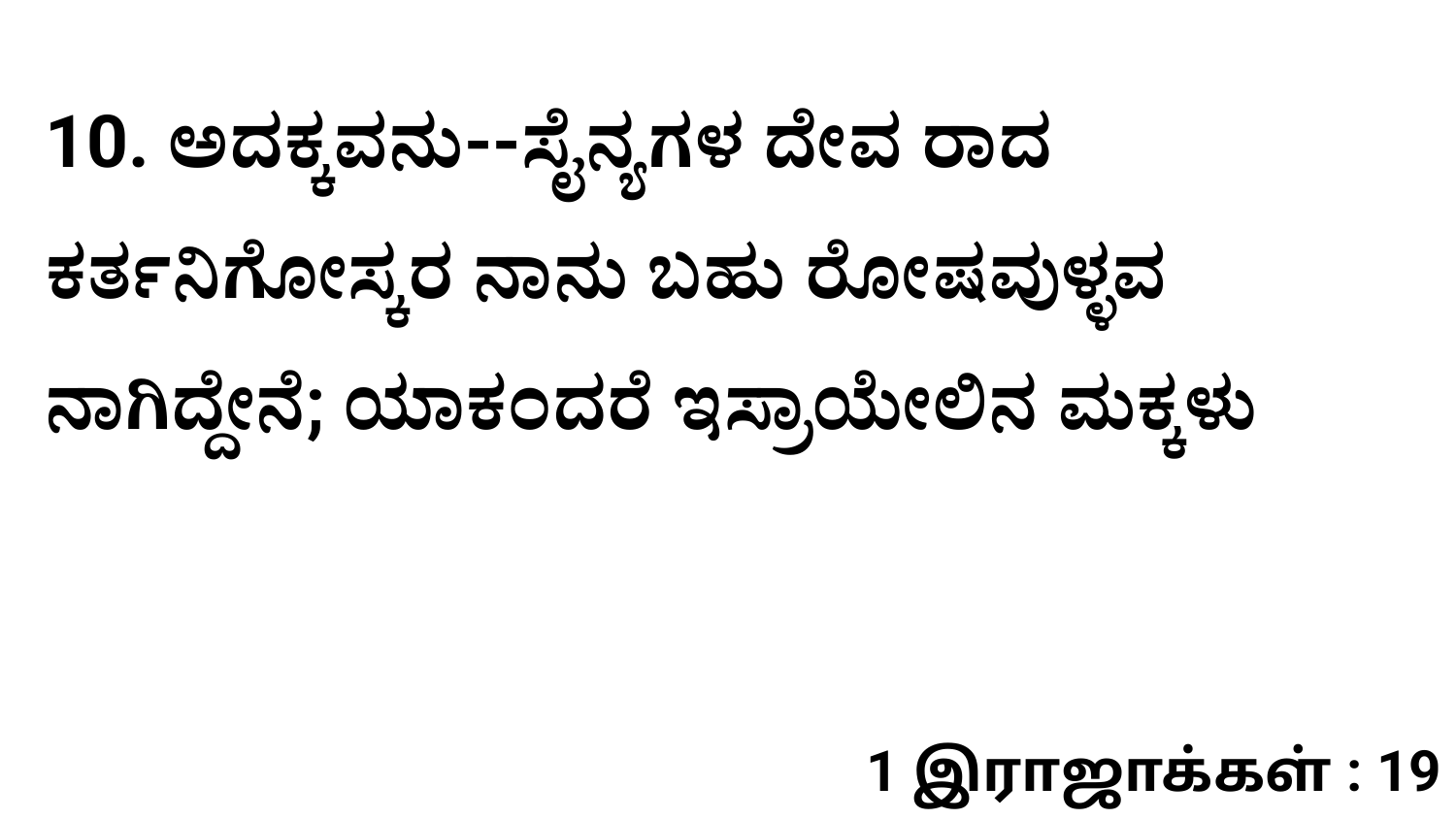

10. ಅದಕ್ಕವನು--ಸೈನ್ಯಗಳ ದೇವ ರಾದ ಕರ್ತನಿಗೋಸ್ಕರ ನಾನು ಬಹು ರೋಷವುಳ್ಳವ ನಾಗಿದ್ದೇನೆ; ಯಾಕಂದರೆ ಇಸ್ರಾಯೇಲಿನ ಮಕ್ಕಳು
1 இராஜாக்கள் : 19